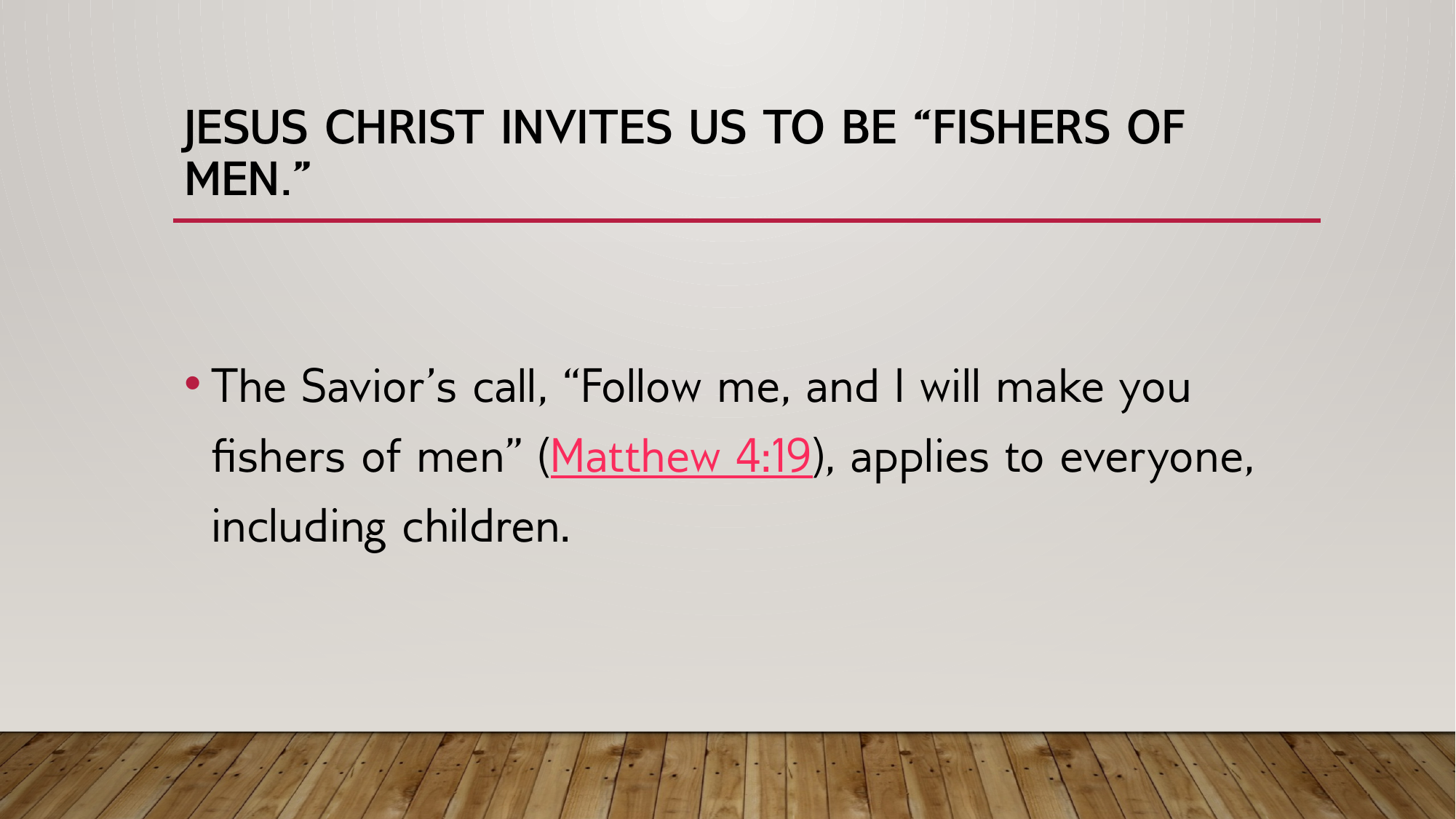

# Jesus Christ invites us to be “fishers of men.”
The Savior’s call, “Follow me, and I will make you fishers of men” (Matthew 4:19), applies to everyone, including children.